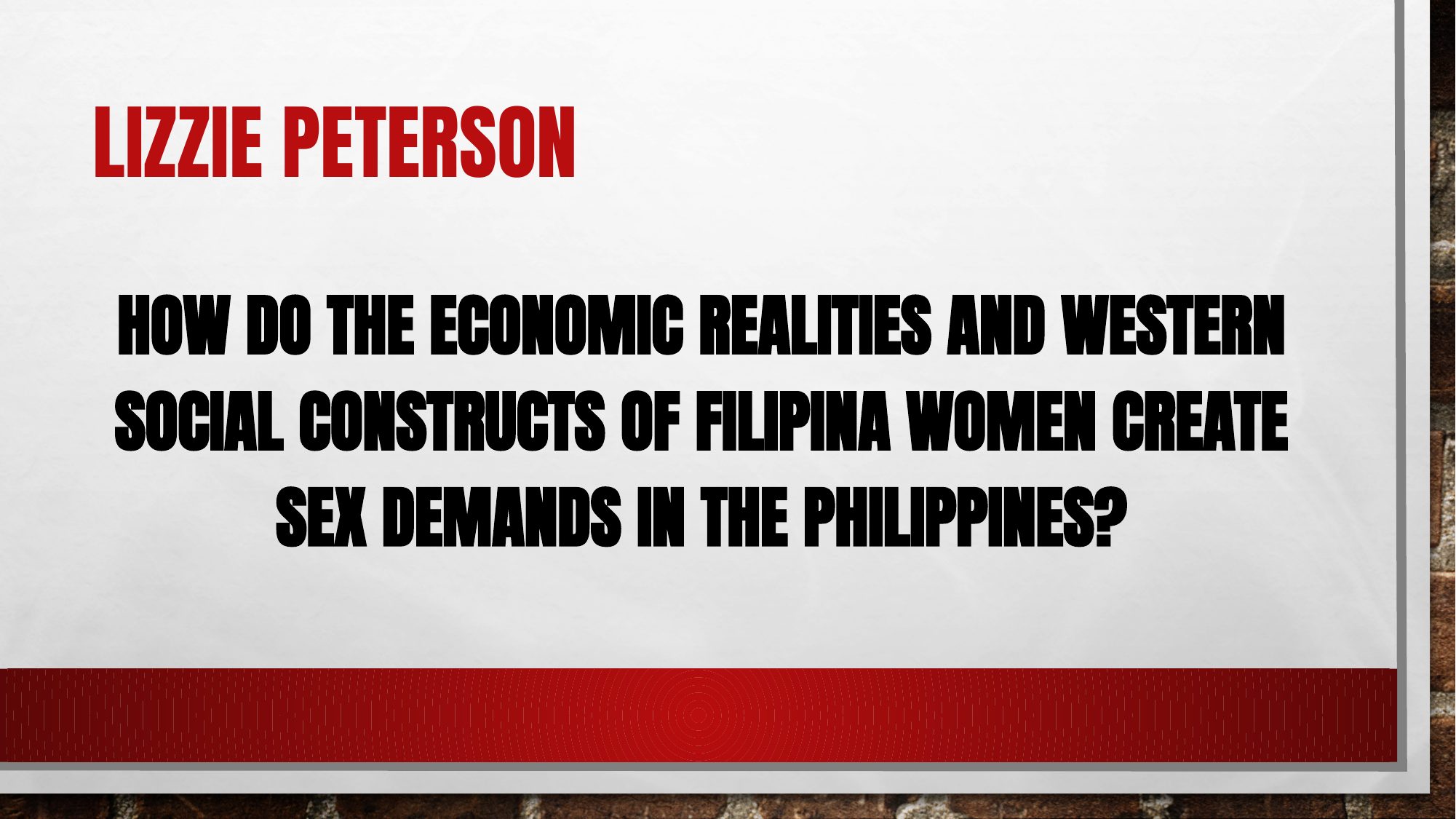

# Lizzie Peterson
How do the economic realities and western social constructs of Filipina women create sex demands in the Philippines?